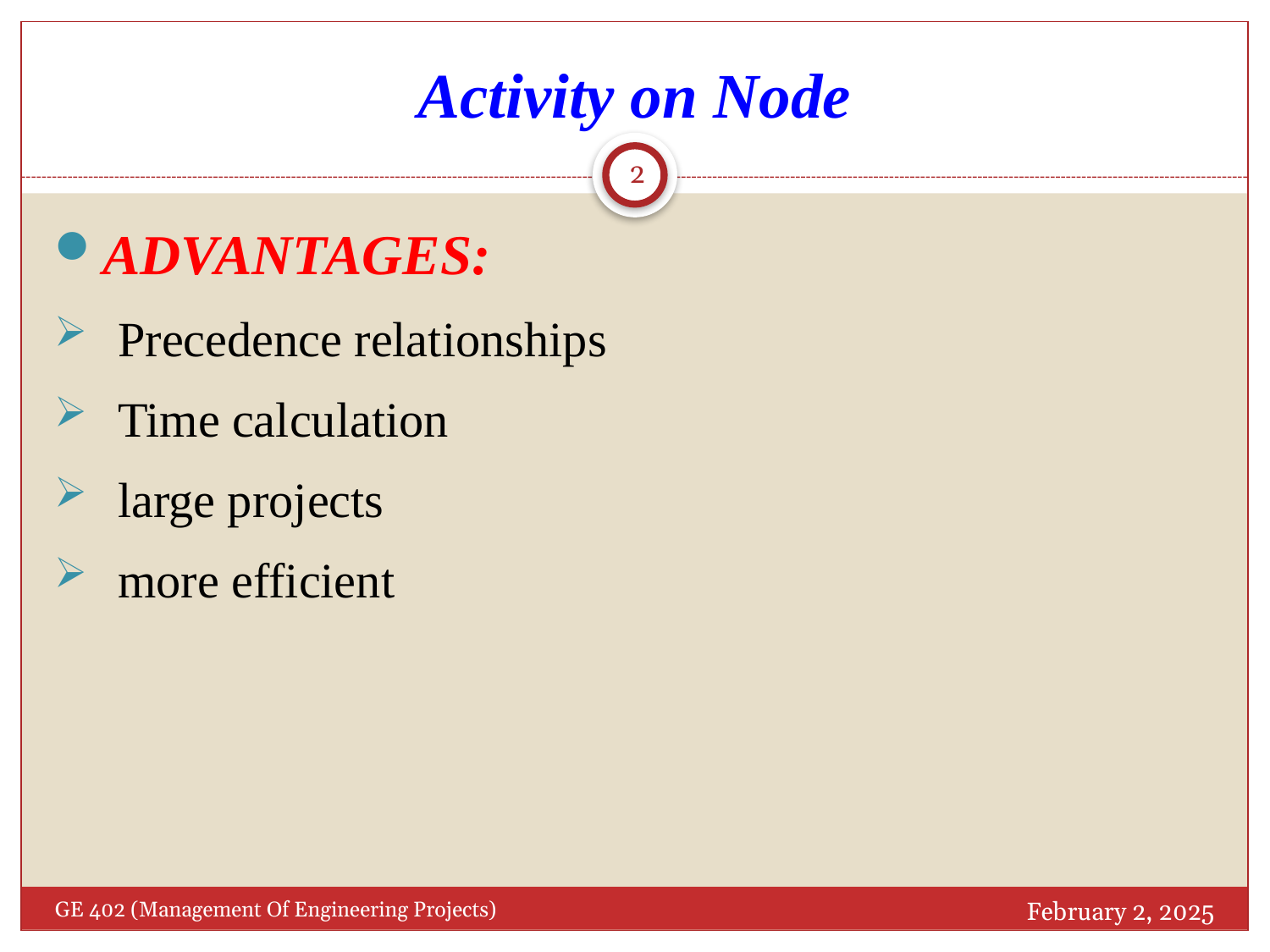

# Activity on Node
2
ADVANTAGES:
Precedence relationships
Time calculation
large projects
more efficient

February 2, 2025
GE 402 (Management Of Engineering Projects)